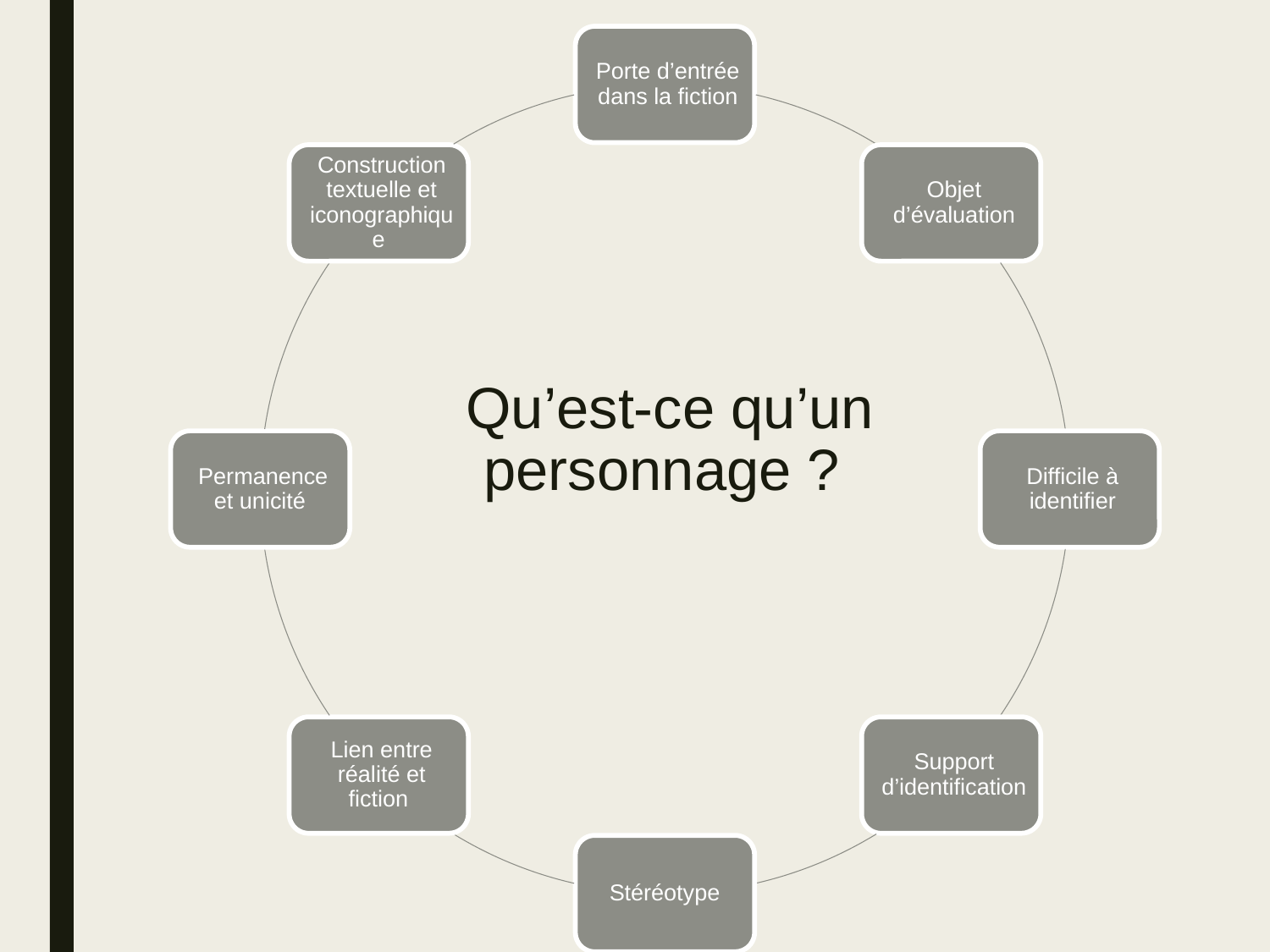

Porte d’entrée dans la fiction
Objet d’évaluation
Difficile à identifier
Support d’identification
Stéréotype
Lien entre réalité et fiction
Permanence et unicité
Construction textuelle et iconographique
# Qu’est-ce qu’un personnage ?